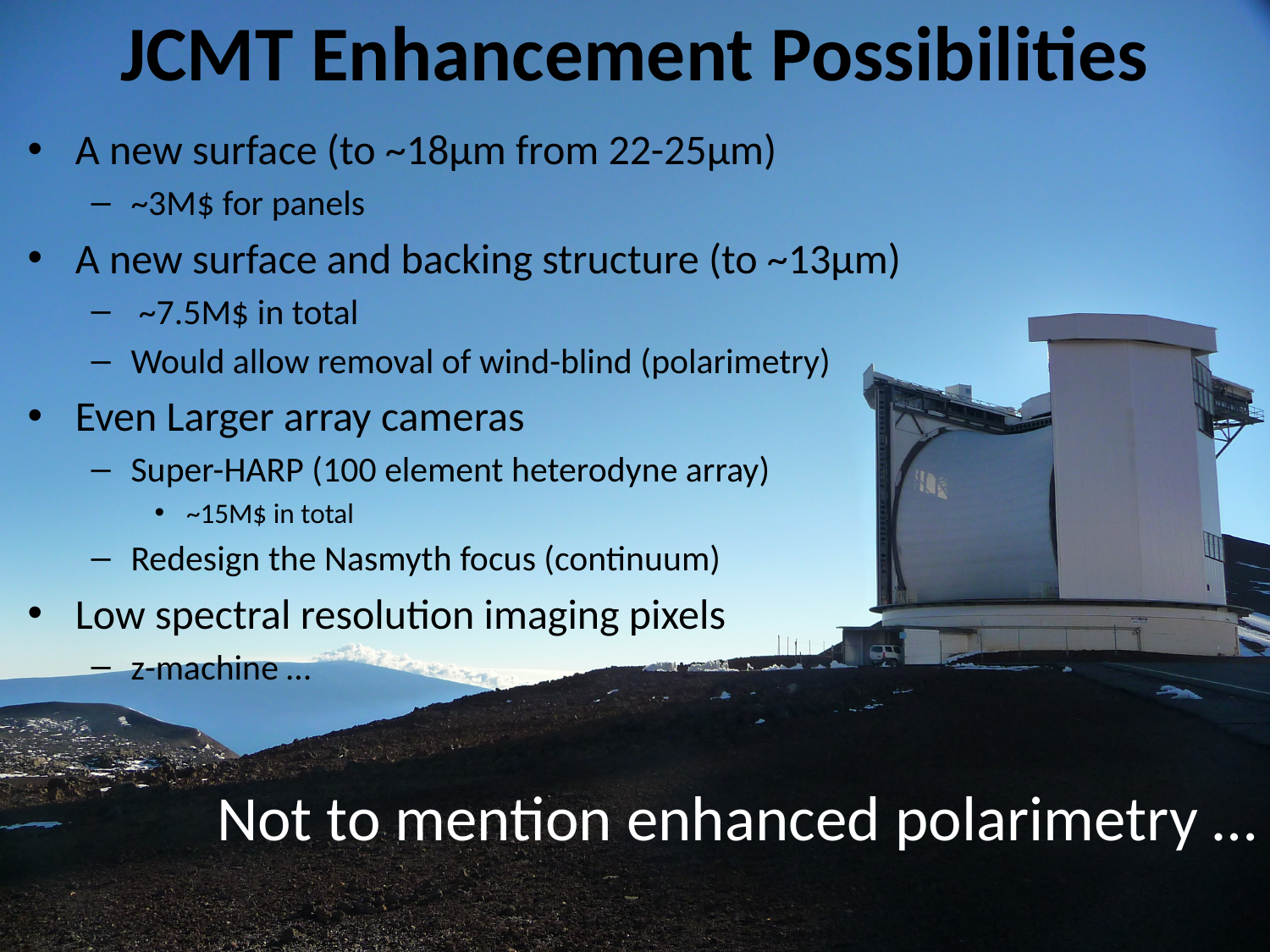

# JCMT Enhancement Possibilities
A new surface (to ~18μm from 22-25μm)
~3M$ for panels
A new surface and backing structure (to ~13μm)
 ~7.5M$ in total
Would allow removal of wind-blind (polarimetry)
Even Larger array cameras
Super-HARP (100 element heterodyne array)
~15M$ in total
Redesign the Nasmyth focus (continuum)
Low spectral resolution imaging pixels
z-machine …

Not to mention enhanced polarimetry …